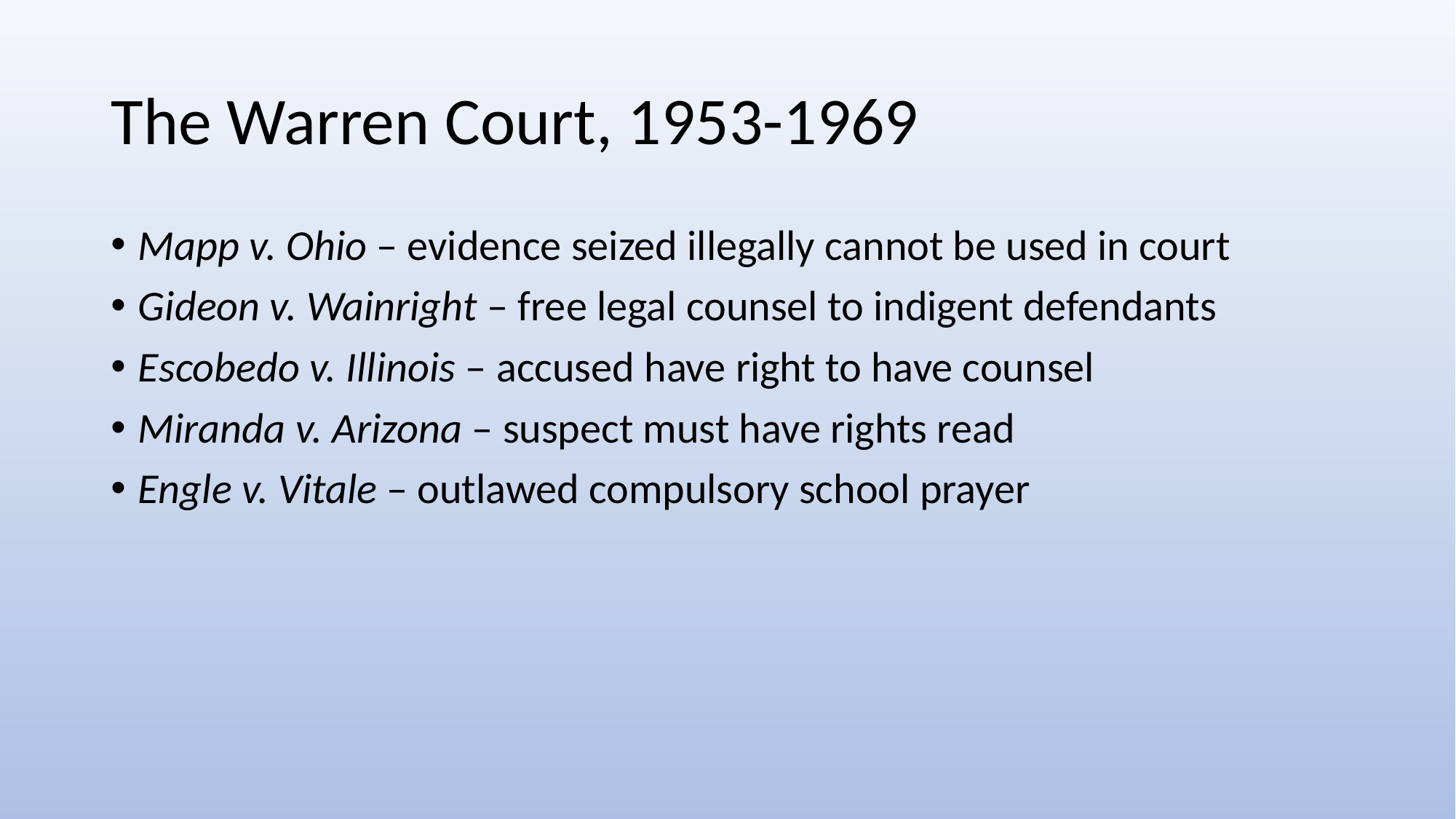

# The Warren Court, 1953-1969
Mapp v. Ohio – evidence seized illegally cannot be used in court
Gideon v. Wainright – free legal counsel to indigent defendants
Escobedo v. Illinois – accused have right to have counsel
Miranda v. Arizona – suspect must have rights read
Engle v. Vitale – outlawed compulsory school prayer